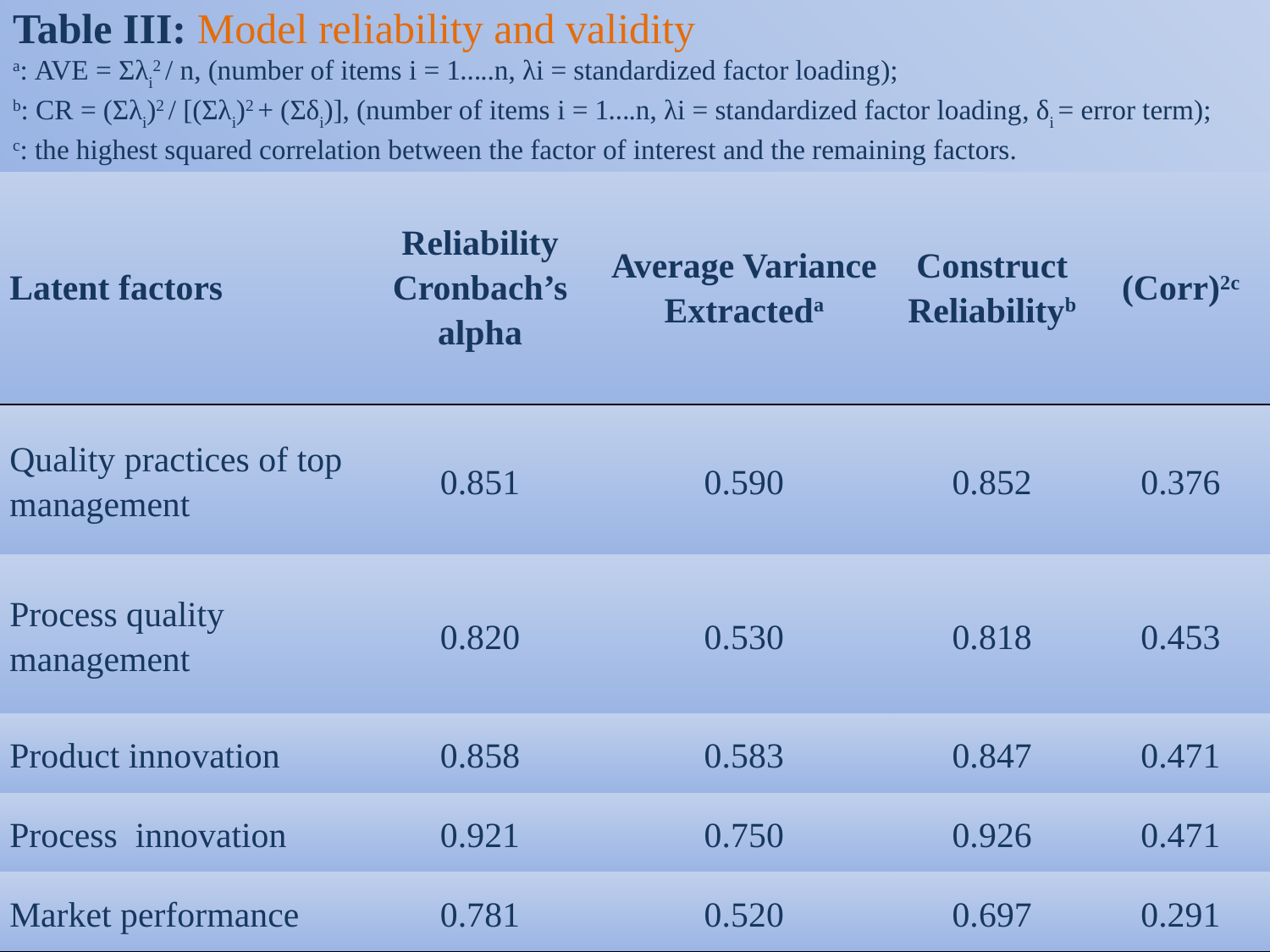

Table III: Model reliability and validity
a: AVE = Σλi2 / n, (number of items i = 1…..n, λi = standardized factor loading);
b: CR = (Σλi)2 / [(Σλi)2 + (Σδi)], (number of items i = 1….n, λi = standardized factor loading, δi = error term);
c: the highest squared correlation between the factor of interest and the remaining factors.
| Latent factors | Reliability Cronbach’s alpha | Average Variance Extracteda | Construct Reliabilityb | (Corr)2c |
| --- | --- | --- | --- | --- |
| Quality practices of top management | 0.851 | 0.590 | 0.852 | 0.376 |
| Process quality management | 0.820 | 0.530 | 0.818 | 0.453 |
| Product innovation | 0.858 | 0.583 | 0.847 | 0.471 |
| Process innovation | 0.921 | 0.750 | 0.926 | 0.471 |
| Market performance | 0.781 | 0.520 | 0.697 | 0.291 |